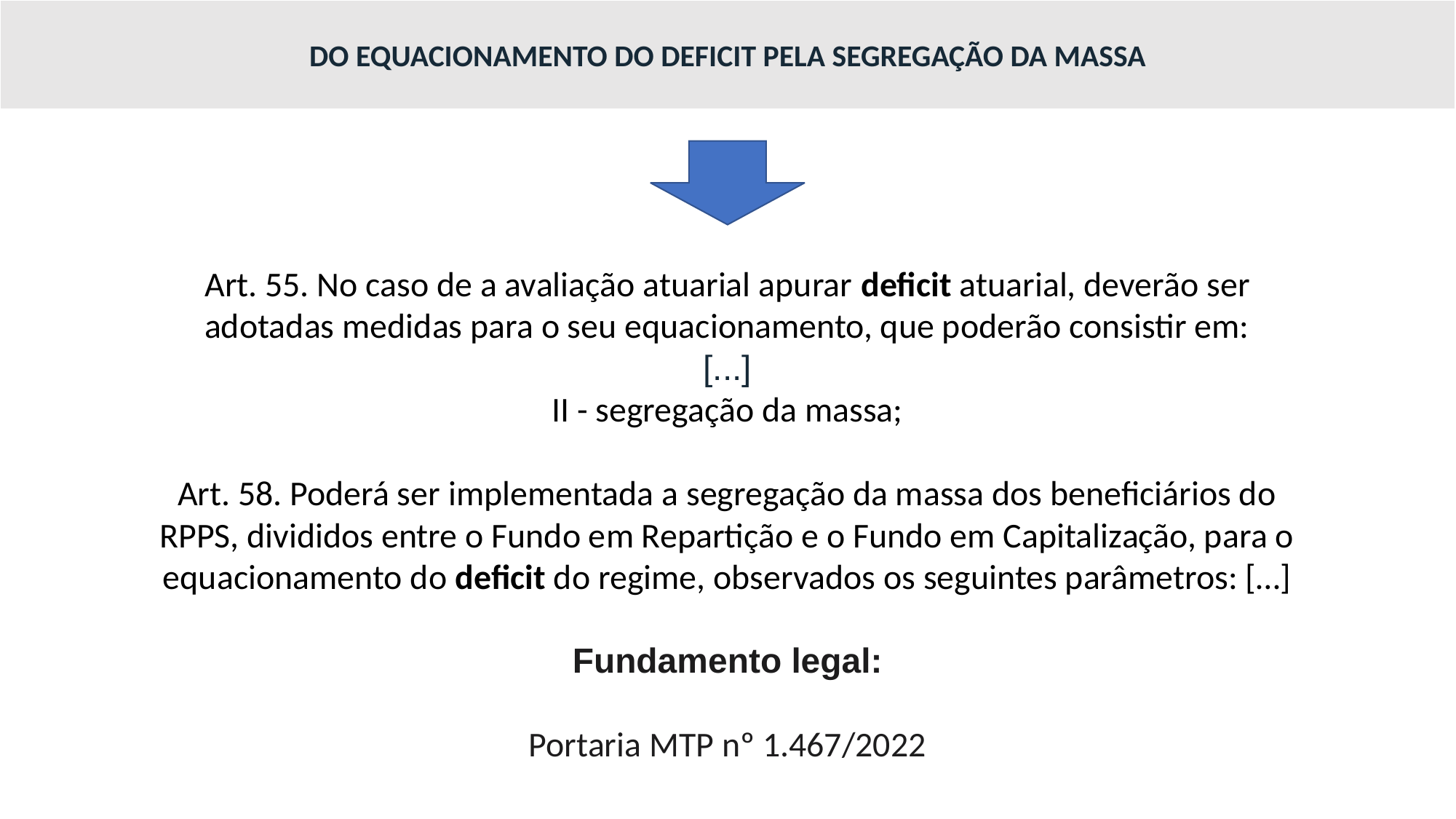

DO EQUACIONAMENTO DO DEFICIT PELA SEGREGAÇÃO DA MASSA

Art. 55. No caso de a avaliação atuarial apurar deficit atuarial, deverão ser adotadas medidas para o seu equacionamento, que poderão consistir em:
[...]
II - segregação da massa;

Art. 58. Poderá ser implementada a segregação da massa dos beneficiários do RPPS, divididos entre o Fundo em Repartição e o Fundo em Capitalização, para o equacionamento do deficit do regime, observados os seguintes parâmetros: […]

Fundamento legal:

Portaria MTP nº 1.467/2022